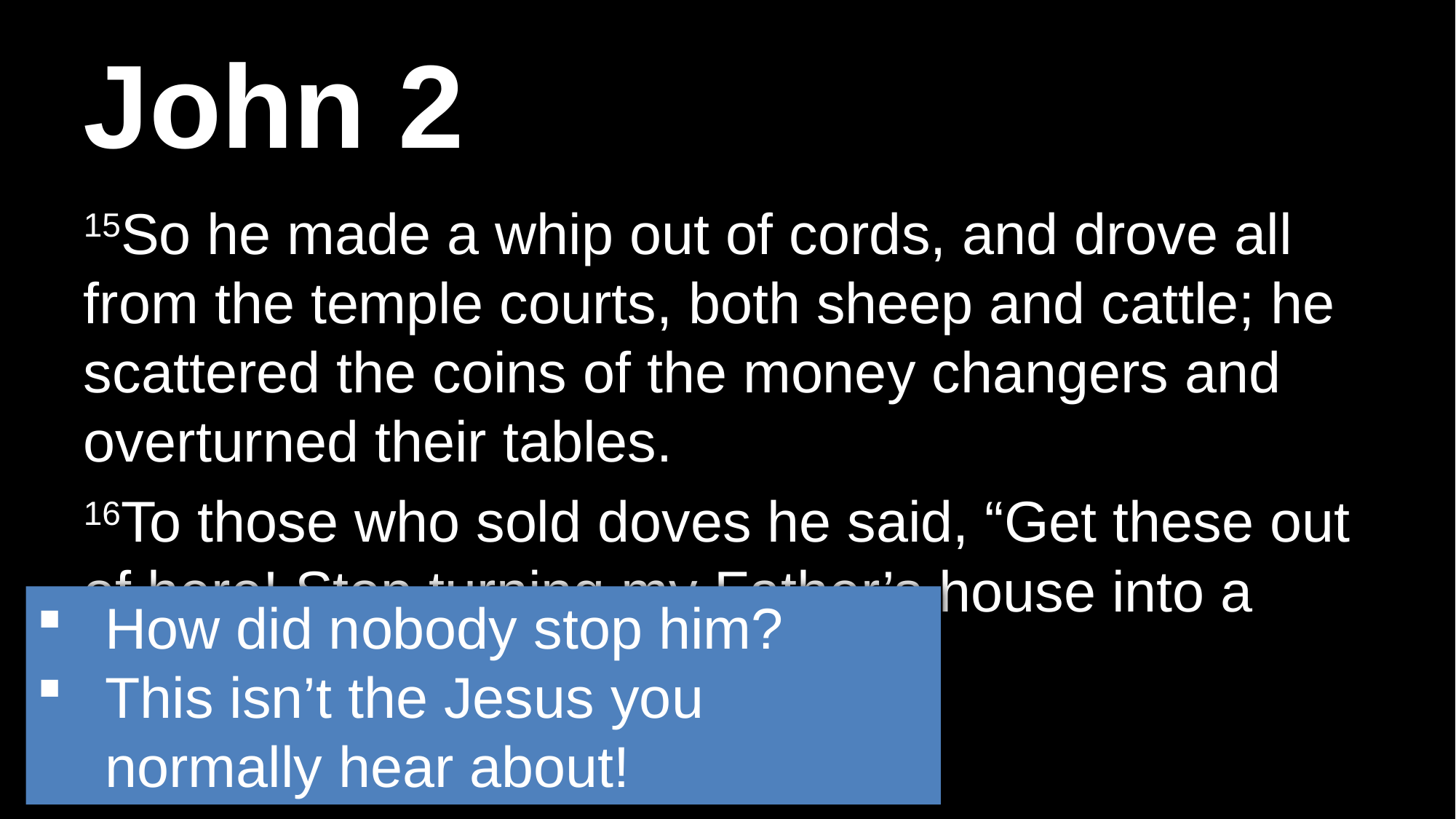

# John 2
15So he made a whip out of cords, and drove all from the temple courts, both sheep and cattle; he scattered the coins of the money changers and overturned their tables.
16To those who sold doves he said, “Get these out of here! Stop turning my Father’s house into a market!”
How did nobody stop him?
This isn’t the Jesus you normally hear about!